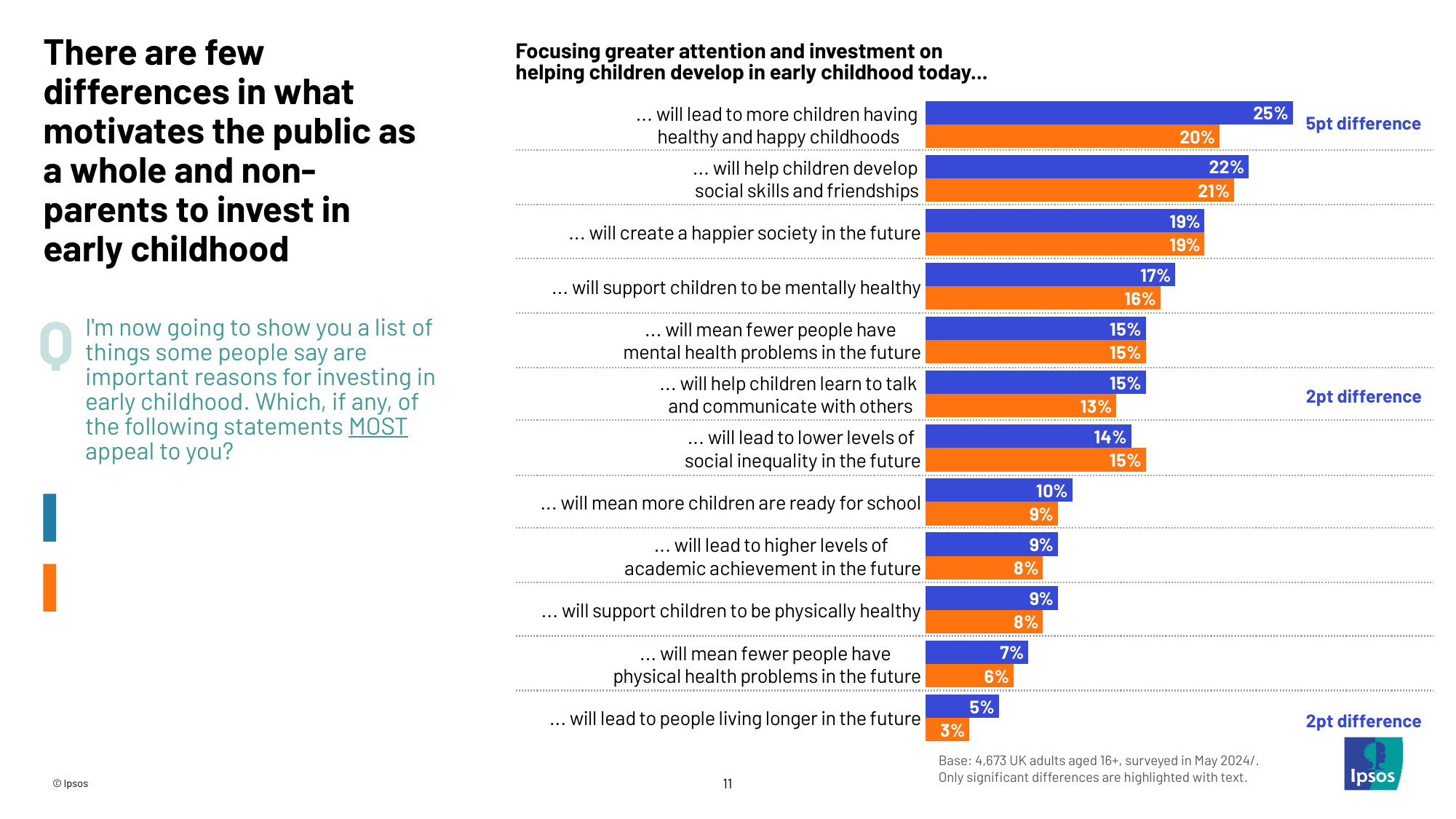

Focusing greater attention and investment on
helping children develop in early childhood today...
There are few differences in what motivates the public as a whole and non-parents to invest in early childhood

### Chart

| Category | 2024 | 2023 |
|---|---|---|
| ... will lead to more children having
healthy and happy childhoods | 0.25 | 0.2 |
| ... will help children develop
social skills and friendships | 0.22 | 0.21 |
| ... will create a happier society in the future | 0.19 | 0.19 |
| ... will support children to be mentally healthy | 0.17 | 0.16 |
| ... will mean fewer people have
mental health problems in the future | 0.15 | 0.15 |
| ... will help children learn to talk
and communicate with others | 0.15 | 0.13 |
| ... will lead to lower levels of
social inequality in the future | 0.14 | 0.15 |
| ... will mean more children are ready for school | 0.1 | 0.09 |
| ... will lead to higher levels of
academic achievement in the future | 0.09 | 0.08 |
| ... will support children to be physically healthy | 0.09 | 0.08 |
| ... will mean fewer people have
physical health problems in the future | 0.07 | 0.06 |
| ... will lead to people living longer in the future | 0.05 | 0.03 |
5pt difference
Q

I'm now going to show you a list of things some people say are important reasons for investing in early childhood. Which, if any, of the following statements MOST appeal to you?

2pt difference
General public
Non-parents
2pt difference
Base: 4,673 UK adults aged 16+, surveyed in May 2024/.
Only significant differences are highlighted with text.